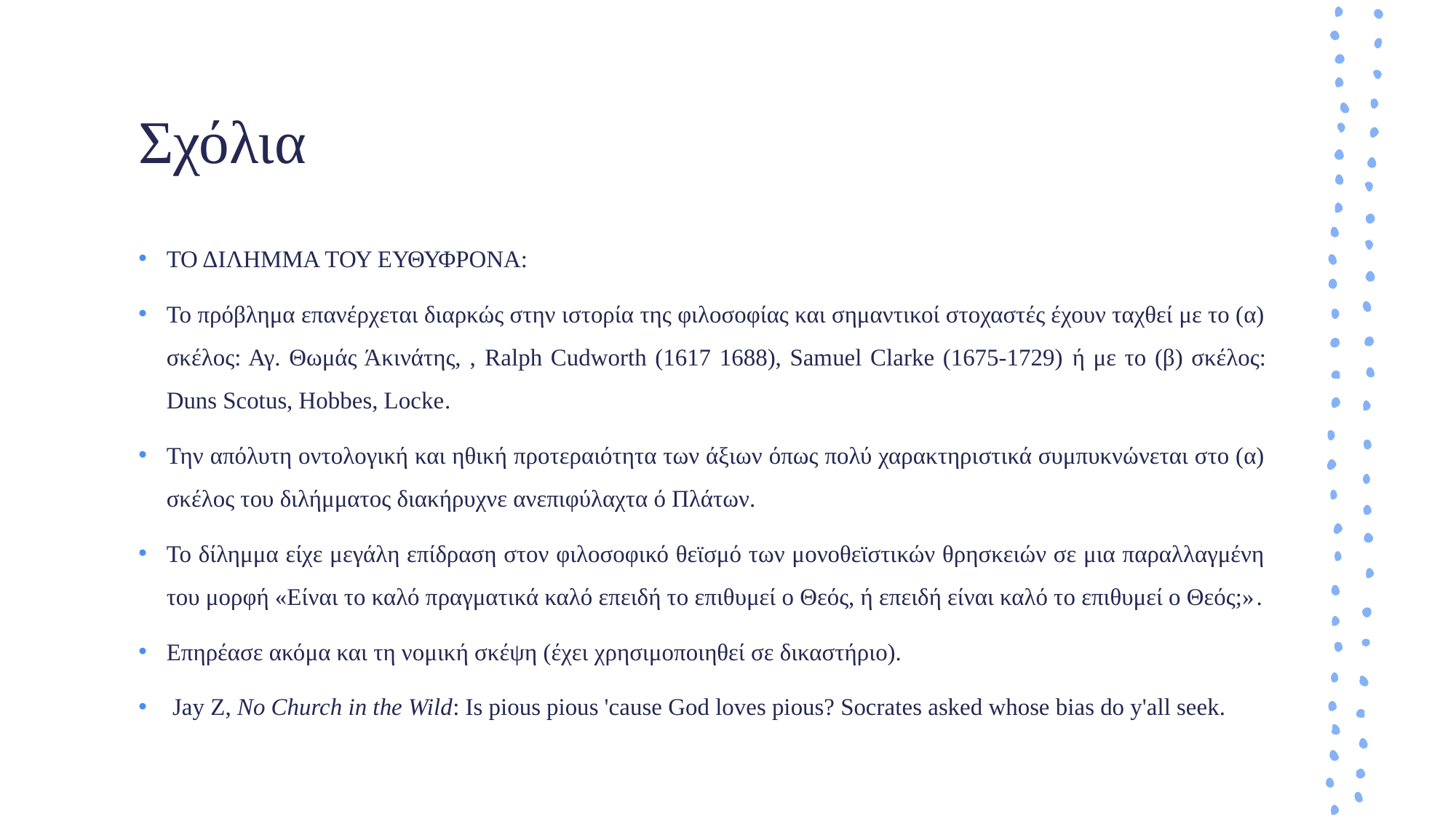

# Σχόλια
ΤΟ ΔΙΛΗΜΜΑ ΤΟΥ ΕΥΘΥΦΡΟΝΑ:
Το πρόβλημα επανέρχεται διαρκώς στην ιστορία της φιλοσοφίας και σημαντικοί στοχαστές έχουν ταχθεί με το (α) σκέλος: Αγ. Θωμάς Άκινάτης, , Ralph Cudworth (1617 1688), Samuel Clarke (1675-1729) ή με το (β) σκέλος: Duns Scotus, Hobbes, Locke.
Την απόλυτη οντολογική και ηθική προτεραιότητα των άξιων όπως πολύ χαρακτηριστικά συμπυκνώνεται στο (α) σκέλος του διλήμματος διακήρυχνε ανεπιφύλαχτα ό Πλάτων.
Το δίλημμα είχε μεγάλη επίδραση στον φιλοσοφικό θεϊσμό των μονοθεϊστικών θρησκειών σε μια παραλλαγμένη του μορφή «Είναι το καλό πραγματικά καλό επειδή το επιθυμεί ο Θεός, ή επειδή είναι καλό το επιθυμεί ο Θεός;».
Επηρέασε ακόμα και τη νομική σκέψη (έχει χρησιμοποιηθεί σε δικαστήριο).
 Jay Z, No Church in the Wild: Is pious pious 'cause God loves pious? Socrates asked whose bias do y'all seek.